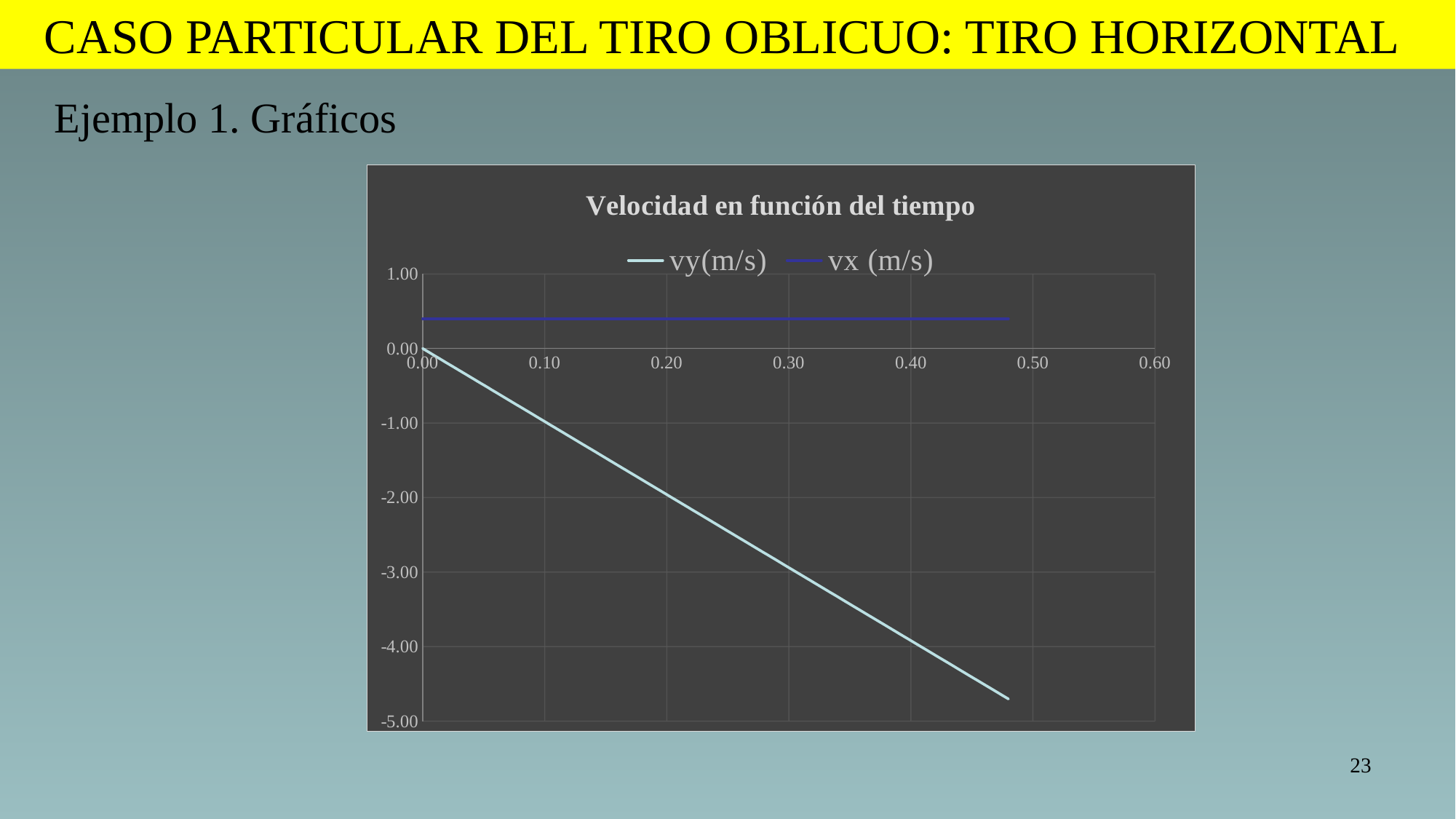

CASO PARTICULAR DEL TIRO OBLICUO: TIRO HORIZONTAL
Ejemplo 1. Gráficos

### Chart: Velocidad en función del tiempo

| Category |  |  |
|---|---|---|
23